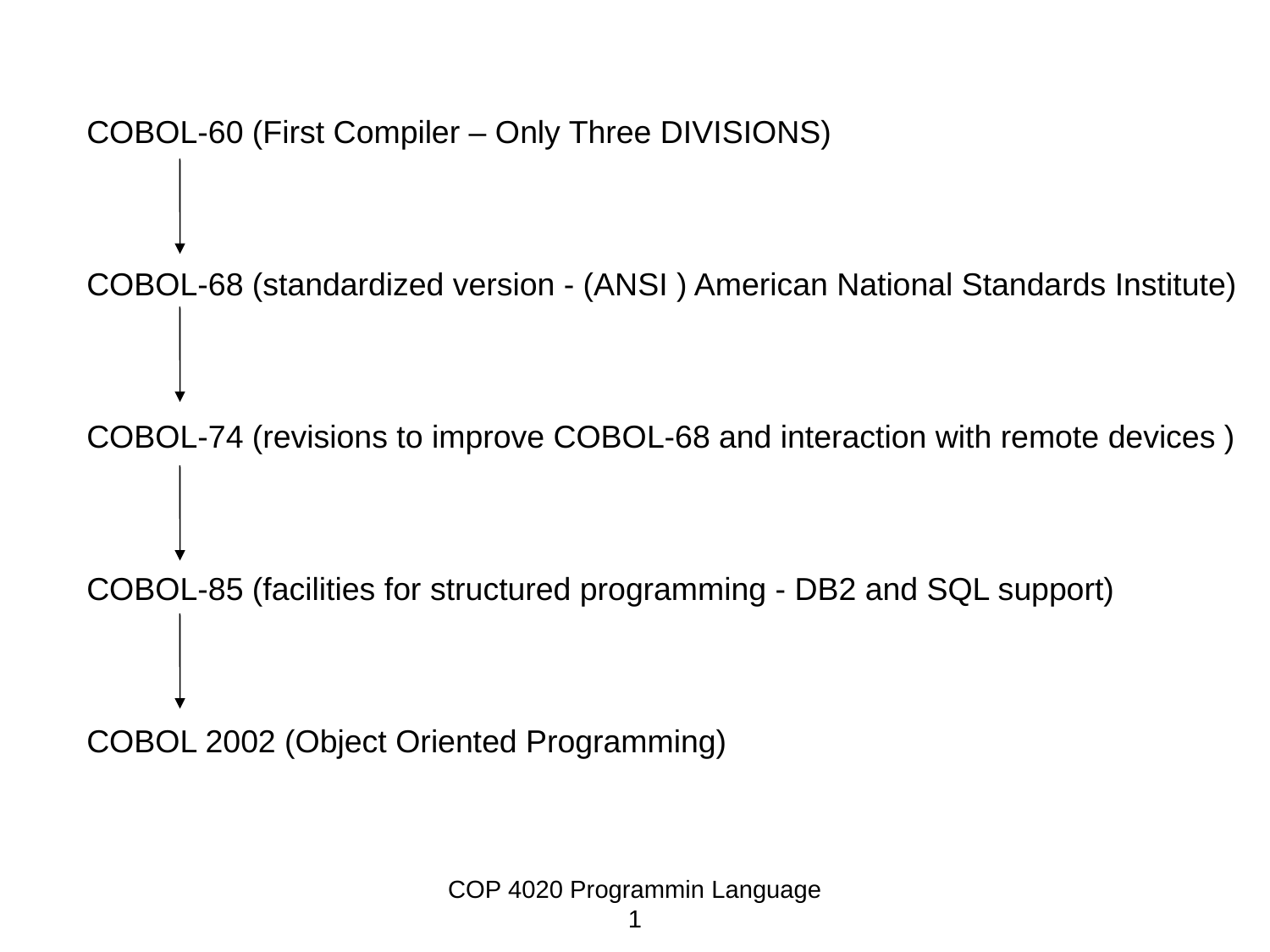

COBOL-60 (First Compiler – Only Three DIVISIONS)

COBOL-68 (standardized version - (ANSI ) American National Standards Institute)

COBOL-74 (revisions to improve COBOL-68 and interaction with remote devices )

COBOL-85 (facilities for structured programming - DB2 and SQL support)

COBOL 2002 (Object Oriented Programming)

COP 4020 Programmin Language 1